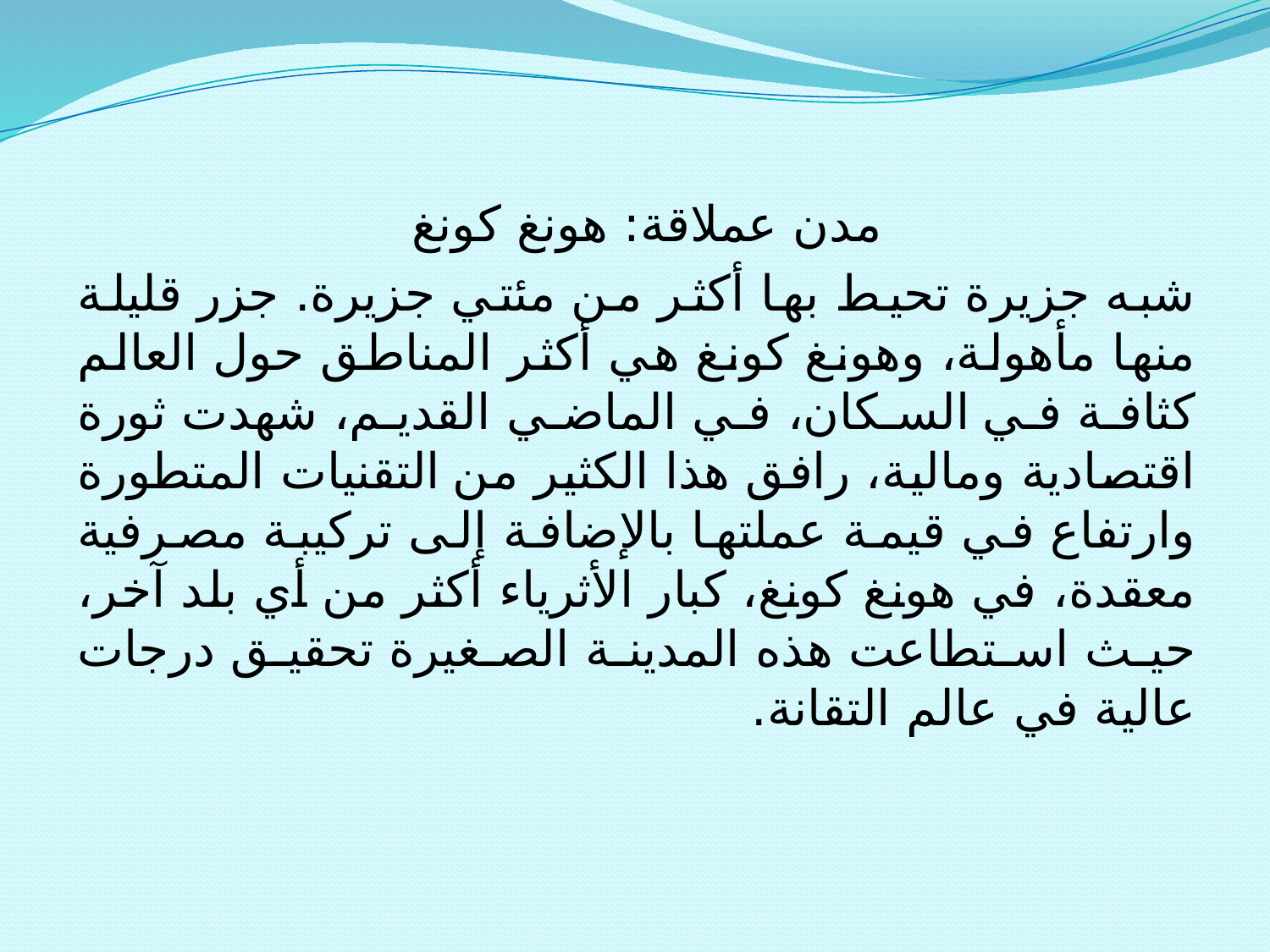

مدن عملاقة: هونغ كونغ
شبه جزيرة تحيط بها أكثر من مئتي جزيرة. جزر قليلة منها مأهولة، وهونغ كونغ هي أكثر المناطق حول العالم كثافة في السكان، في الماضي القديم، شهدت ثورة اقتصادية ومالية، رافق هذا الكثير من التقنيات المتطورة وارتفاع في قيمة عملتها بالإضافة إلى تركيبة مصرفية معقدة، في هونغ كونغ، كبار الأثرياء أكثر من أي بلد آخر، حيث استطاعت هذه المدينة الصغيرة تحقيق درجات عالية في عالم التقانة.